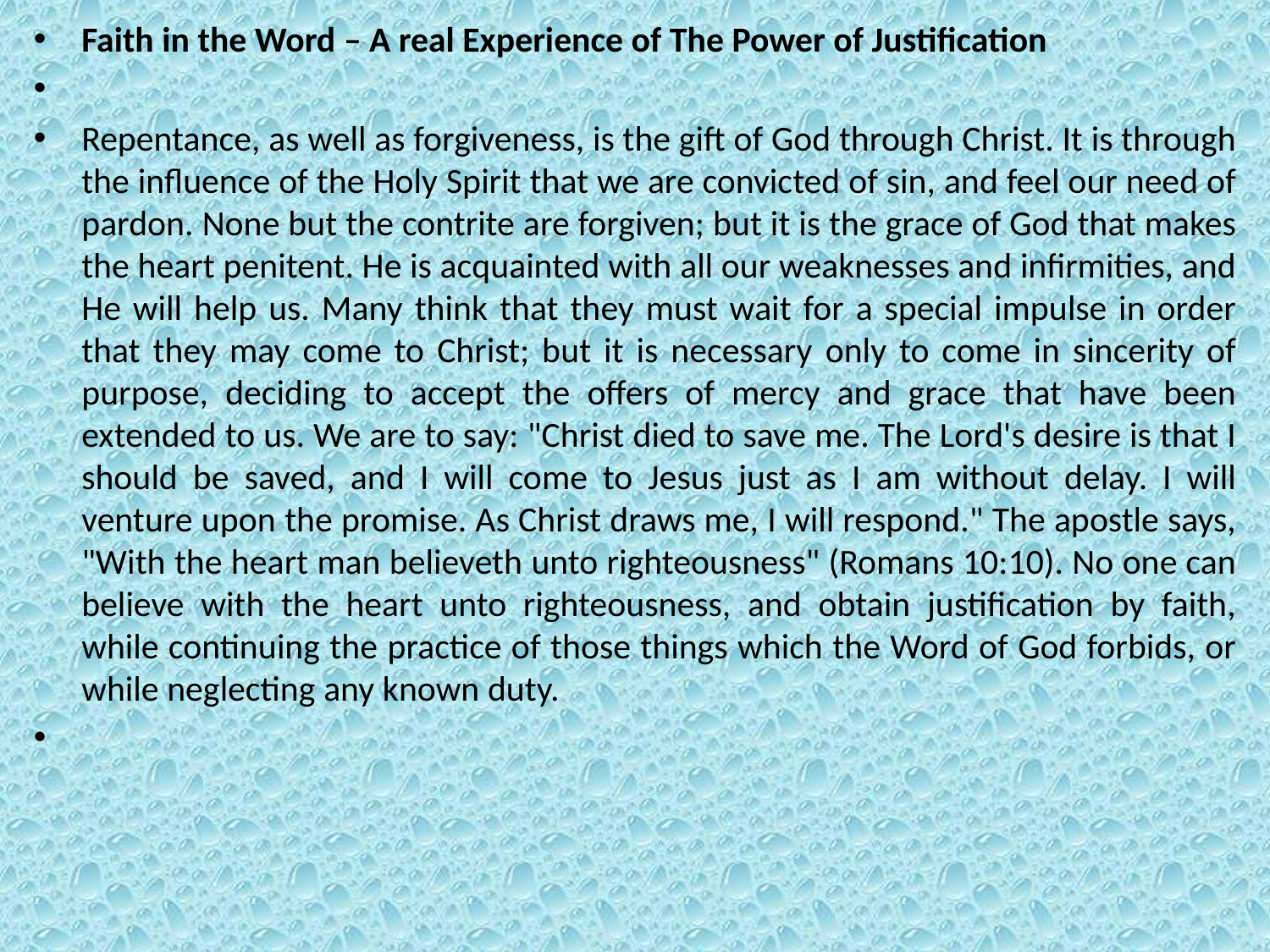

Faith in the Word – A real Experience of The Power of Justification

Repentance, as well as forgiveness, is the gift of God through Christ. It is through the influence of the Holy Spirit that we are convicted of sin, and feel our need of pardon. None but the contrite are forgiven; but it is the grace of God that makes the heart penitent. He is acquainted with all our weaknesses and infirmities, and He will help us. Many think that they must wait for a special impulse in order that they may come to Christ; but it is necessary only to come in sincerity of purpose, deciding to accept the offers of mercy and grace that have been extended to us. We are to say: "Christ died to save me. The Lord's desire is that I should be saved, and I will come to Jesus just as I am without delay. I will venture upon the promise. As Christ draws me, I will respond." The apostle says, "With the heart man believeth unto righteousness" (Romans 10:10). No one can believe with the heart unto righteousness, and obtain justification by faith, while continuing the practice of those things which the Word of God forbids, or while neglecting any known duty.